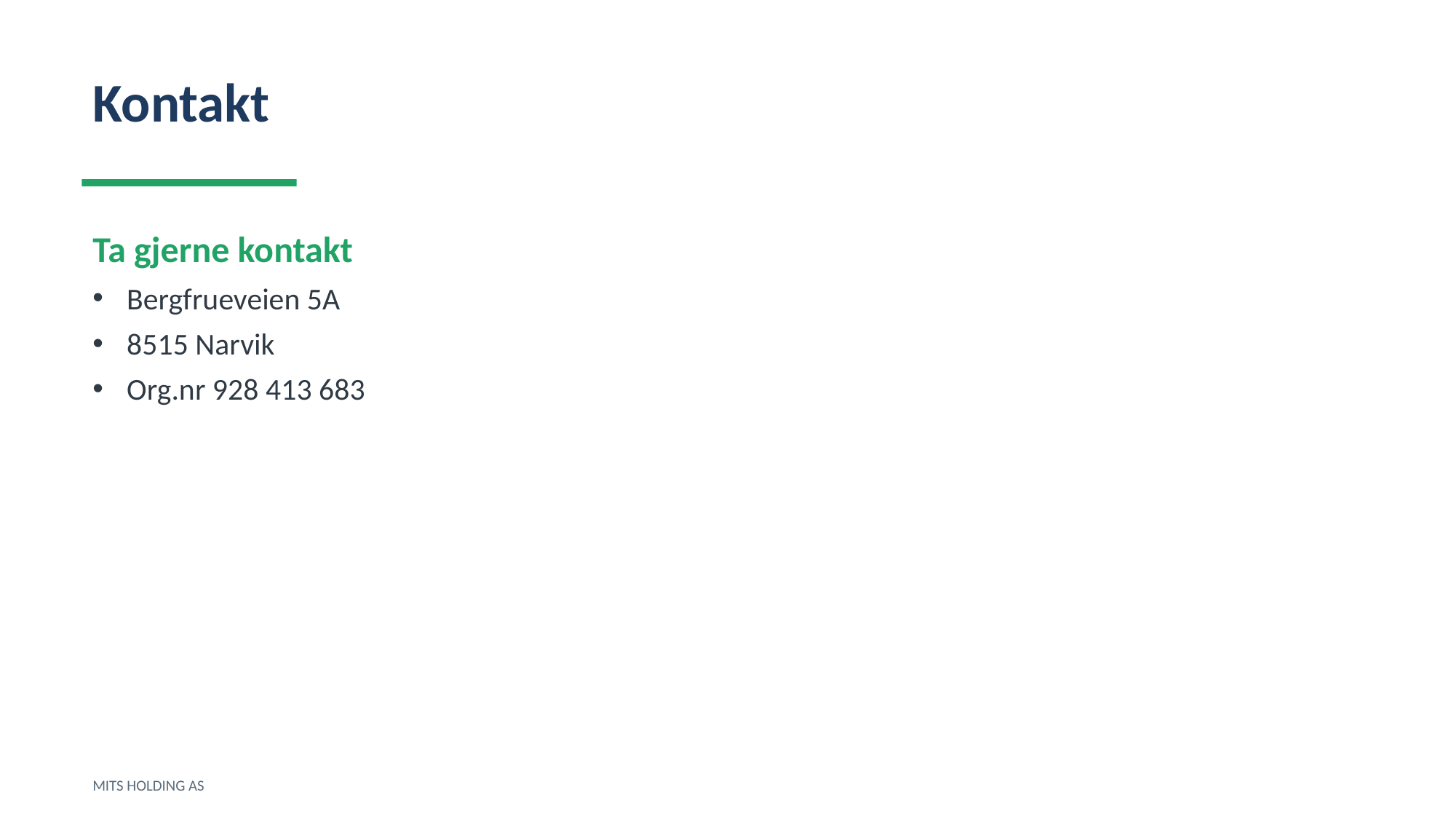

Kontakt

Ta gjerne kontakt
Bergfrueveien 5A
8515 Narvik
Org.nr 928 413 683
MITS HOLDING AS